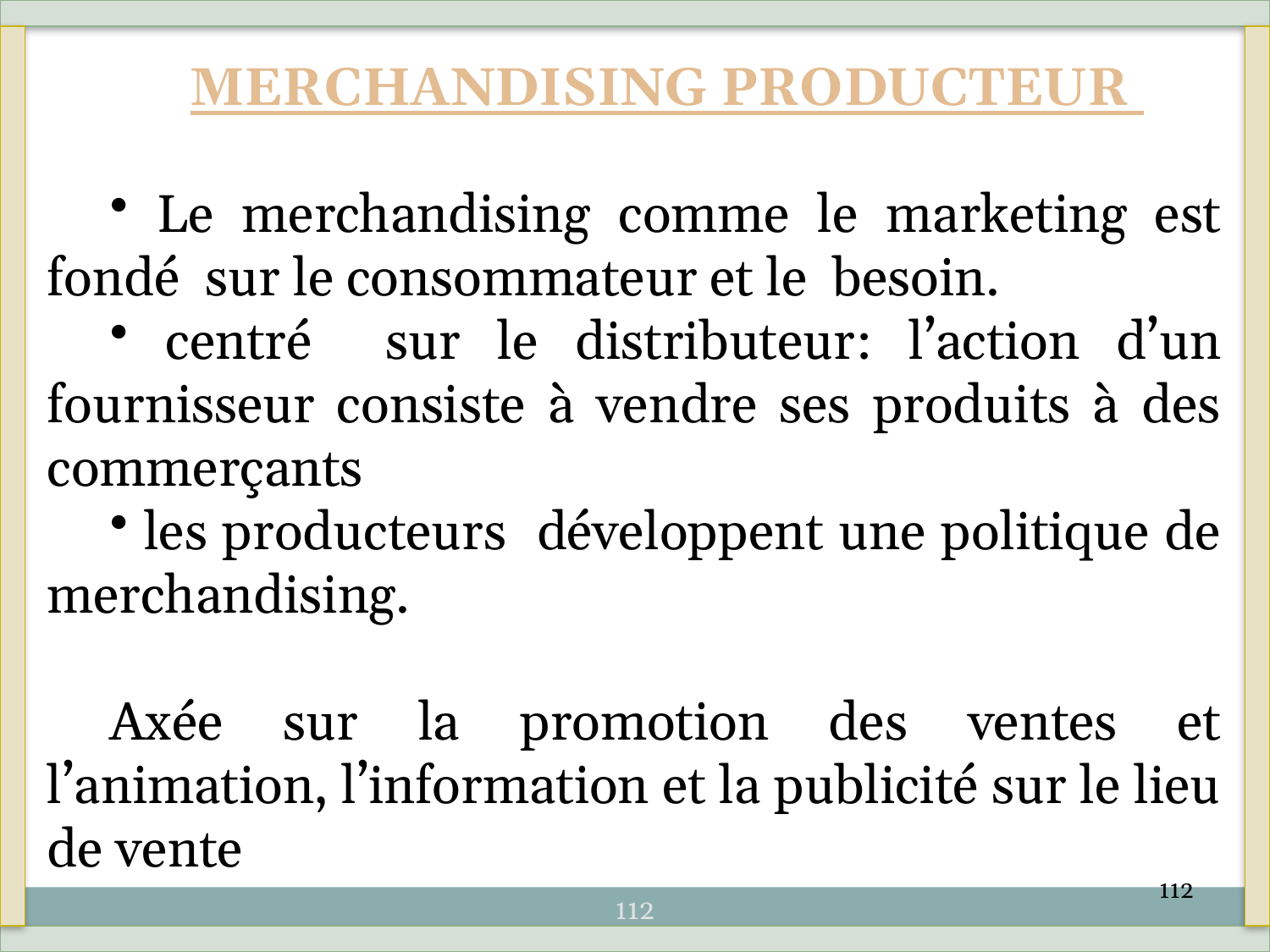

MERCHANDISING PRODUCTEUR

 Le merchandising comme le marketing est fondé  sur le consommateur et le  besoin.
 centré  sur le distributeur: l’action d’un fournisseur consiste à vendre ses produits à des commerçants
 les producteurs  développent une politique de merchandising.

Axée sur la promotion des ventes et l’animation, l’information et la publicité sur le lieu de vente

112
112